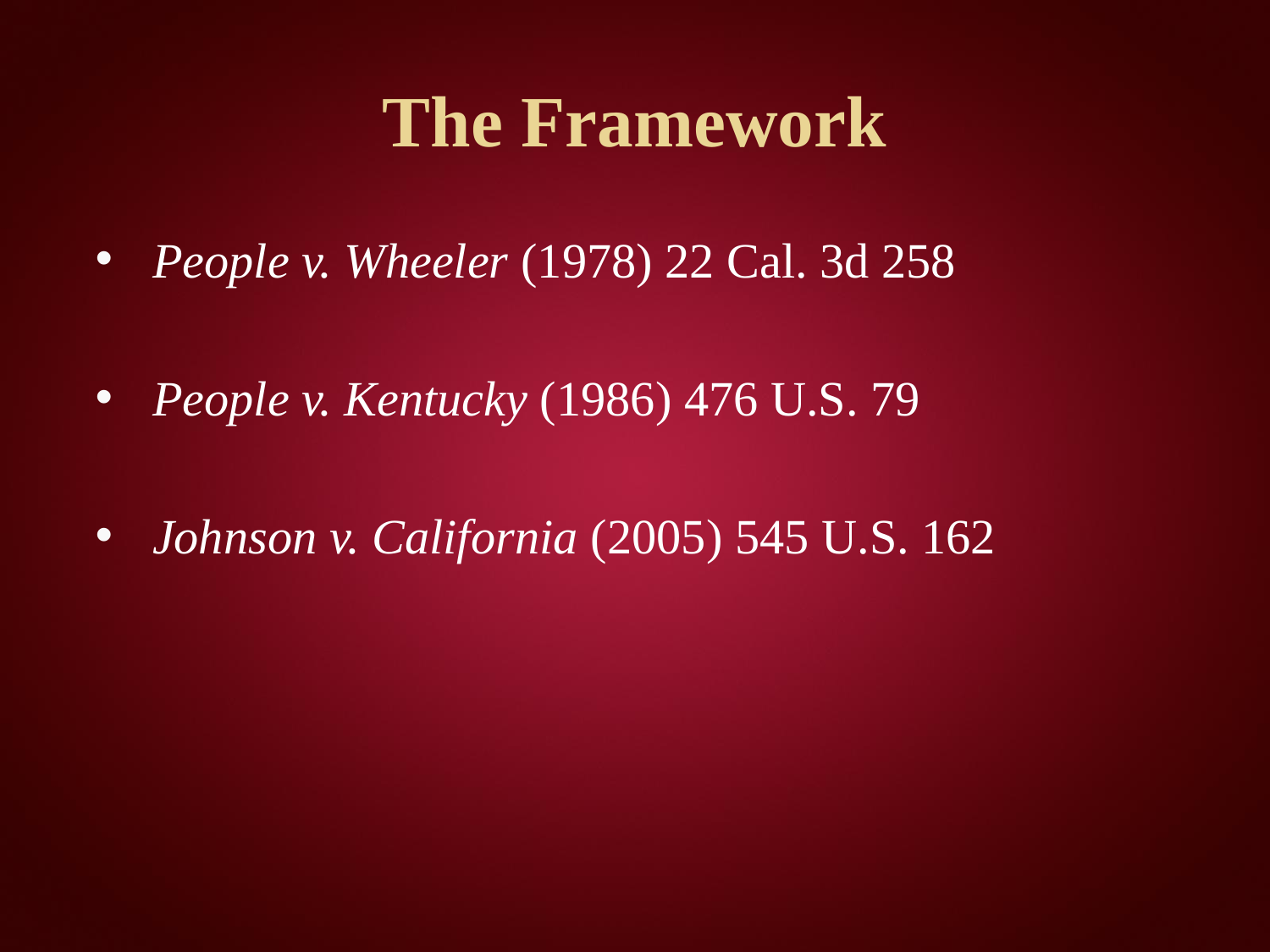

# The Framework
People v. Wheeler (1978) 22 Cal. 3d 258

People v. Kentucky (1986) 476 U.S. 79

Johnson v. California (2005) 545 U.S. 162